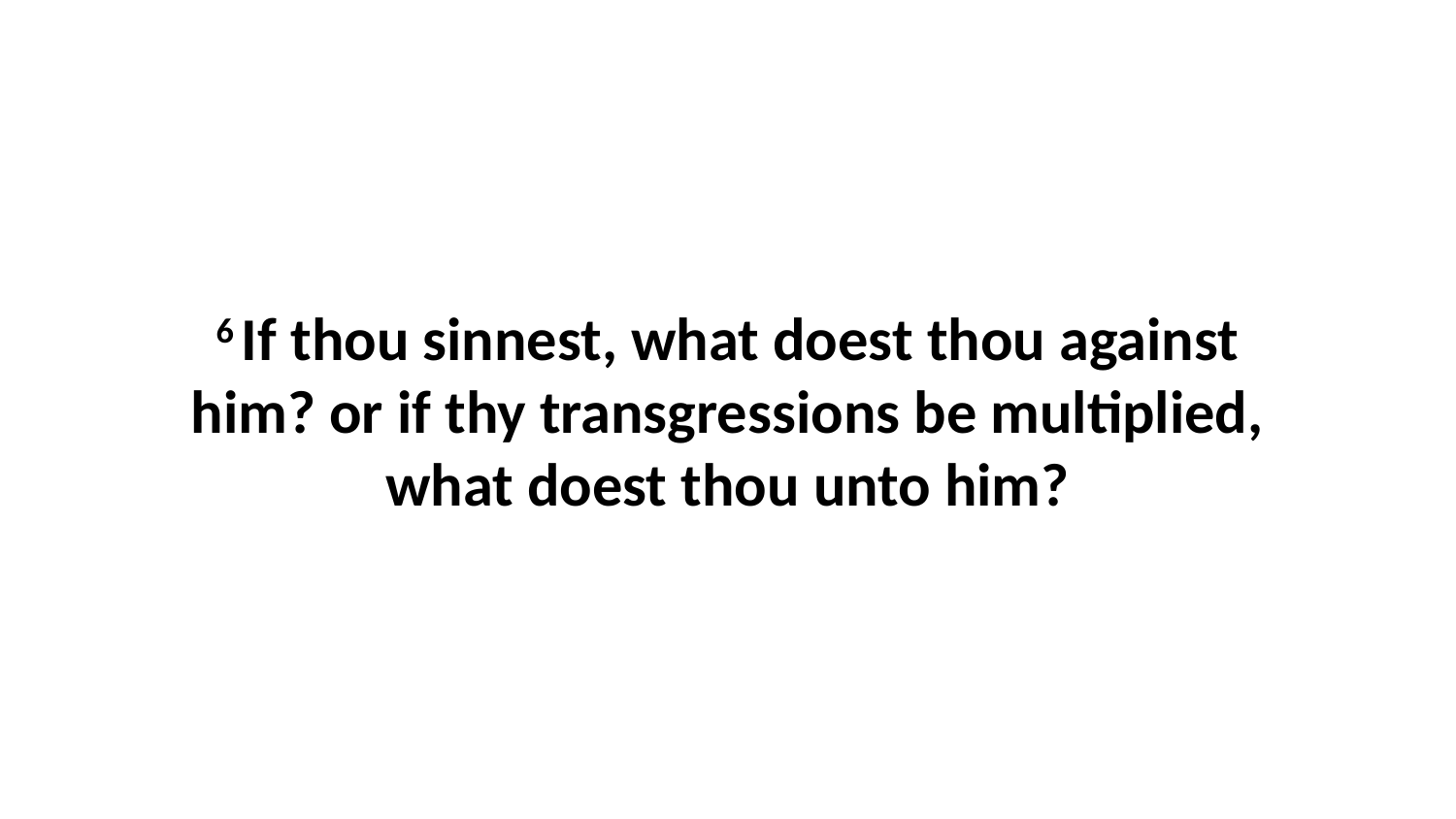

6 If thou sinnest, what doest thou against him? or if thy transgressions be multiplied, what doest thou unto him?